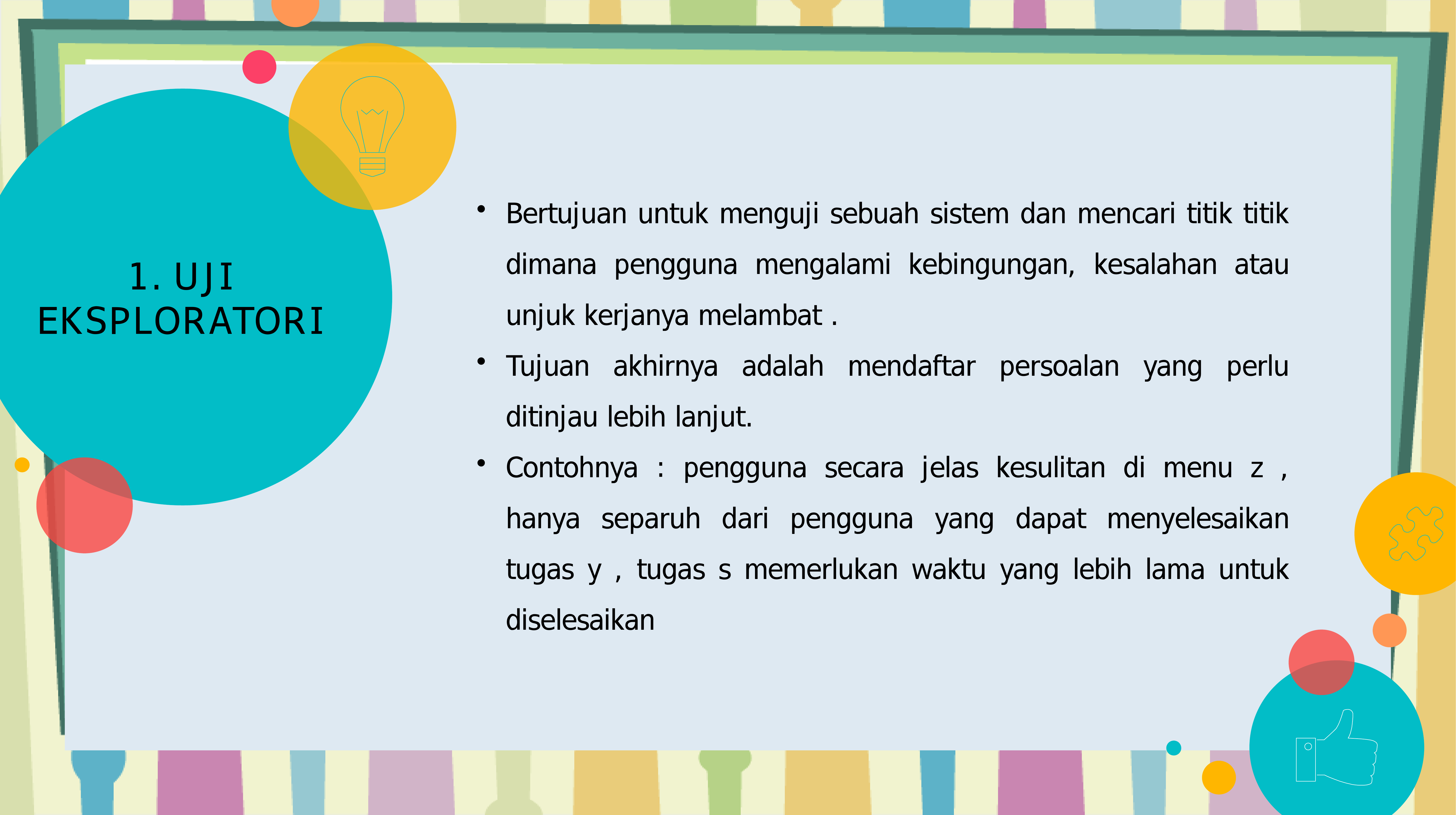

# 1. UJI EKSPLORATORI
Bertujuan untuk menguji sebuah sistem dan mencari titik titik dimana pengguna mengalami kebingungan, kesalahan atau unjuk kerjanya melambat .
Tujuan akhirnya adalah mendaftar persoalan yang perlu ditinjau lebih lanjut.
Contohnya : pengguna secara jelas kesulitan di menu z , hanya separuh dari pengguna yang dapat menyelesaikan tugas y , tugas s memerlukan waktu yang lebih lama untuk diselesaikan